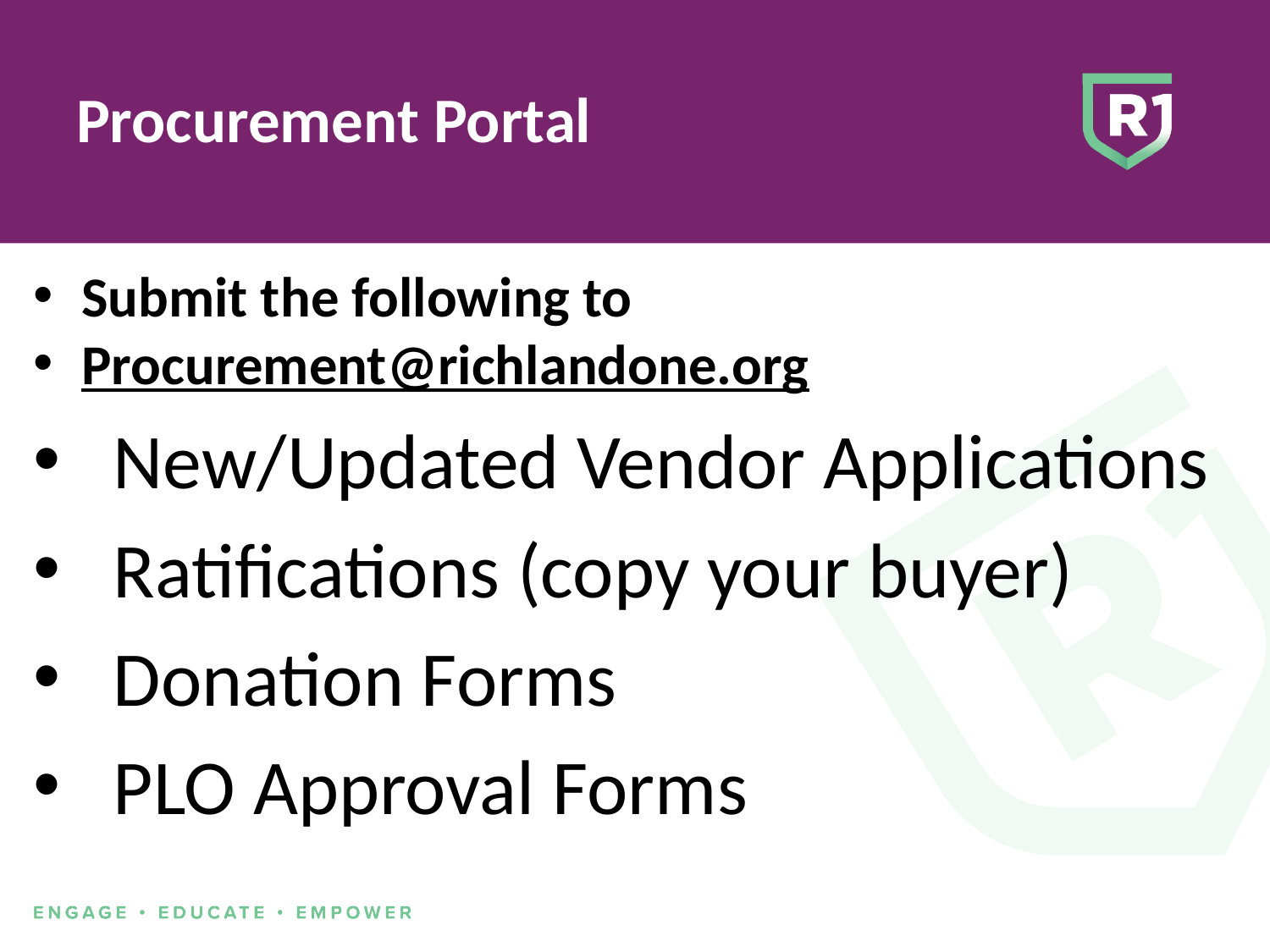

# Procurement Portal
Submit the following to
Procurement@richlandone.org
New/Updated Vendor Applications
Ratifications (copy your buyer)
Donation Forms
PLO Approval Forms